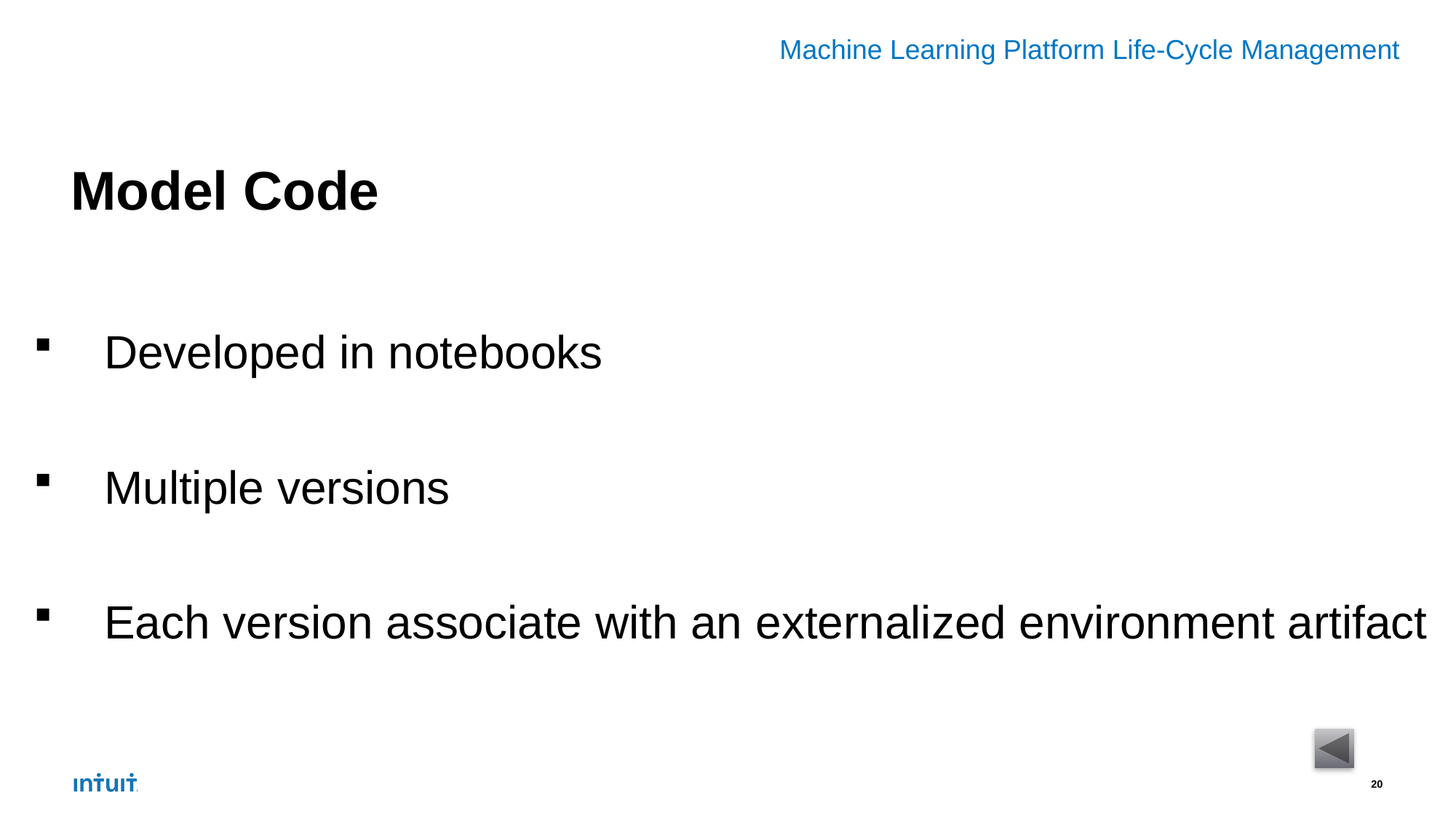

Machine Learning Platform Life-Cycle Management
Model Code

Developed in notebooks

Multiple versions

Each version associate with an externalized environment artifact